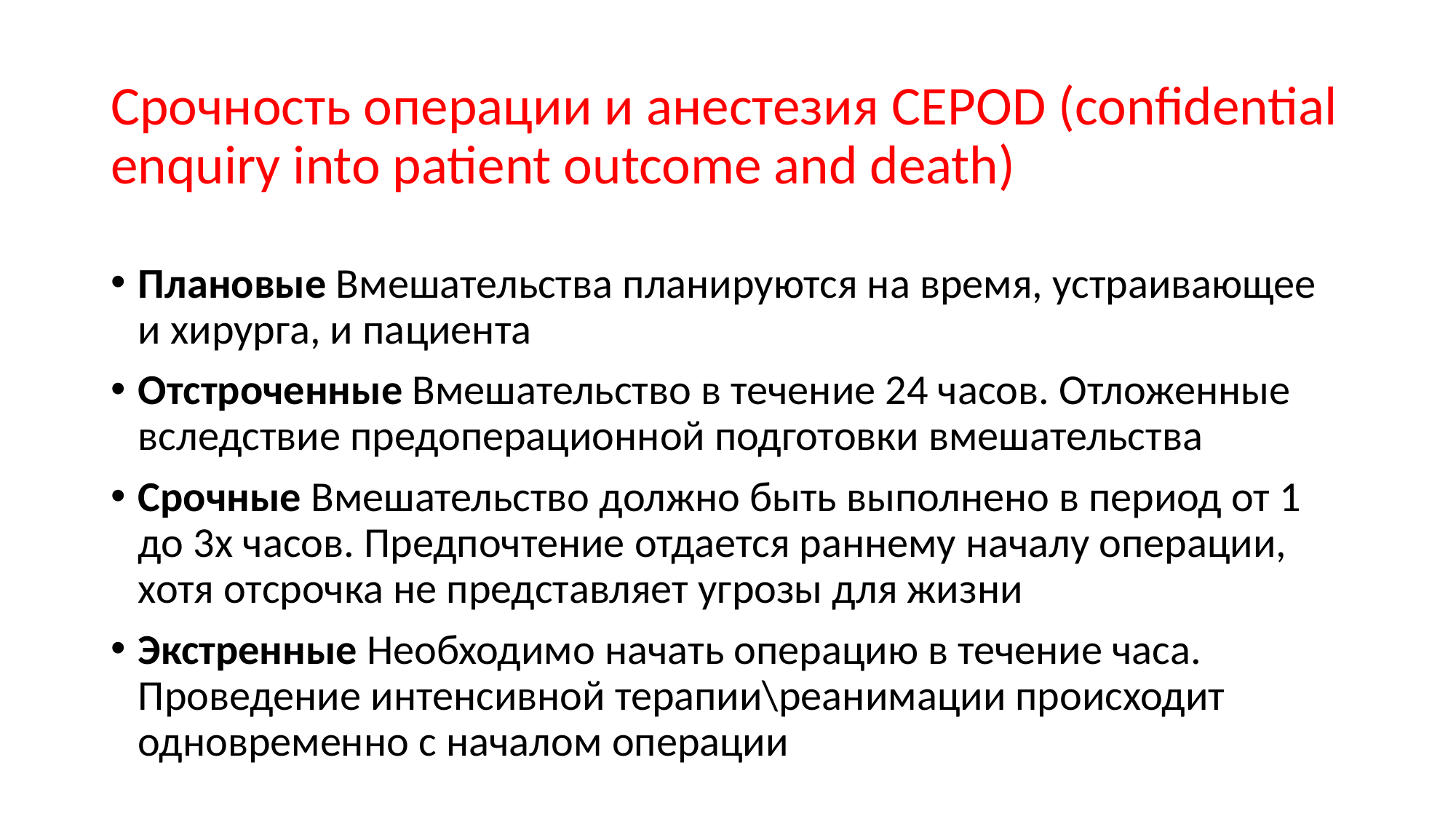

# Срочность операции и анестезия CEPOD (confidential enquiry into patient outcome and death)
Плановые Вмешательства планируются на время, устраивающее и хирурга, и пациента
Отстроченные Вмешательство в течение 24 часов. Отложенные вследствие предоперационной подготовки вмешательства
Срочные Вмешательство должно быть выполнено в период от 1 до 3х часов. Предпочтение отдается раннему началу операции, хотя отсрочка не представляет угрозы для жизни
Экстренные Необходимо начать операцию в течение часа. Проведение интенсивной терапии\реанимации происходит одновременно с началом операции